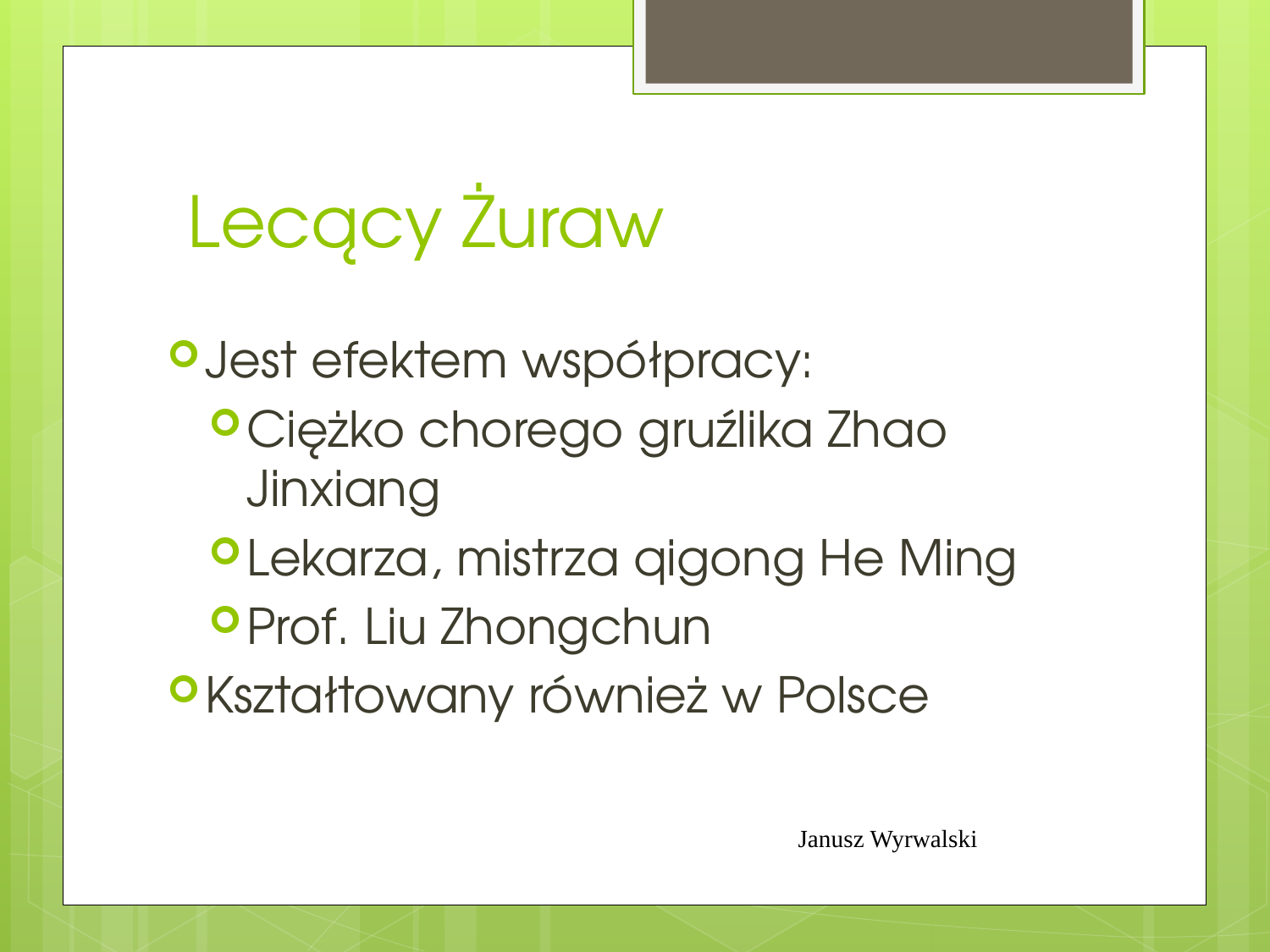

# Lecący Żuraw
Jest efektem współpracy:
Ciężko chorego gruźlika Zhao Jinxiang
Lekarza, mistrza qigong He Ming
Prof. Liu Zhongchun
Kształtowany również w Polsce
Janusz Wyrwalski